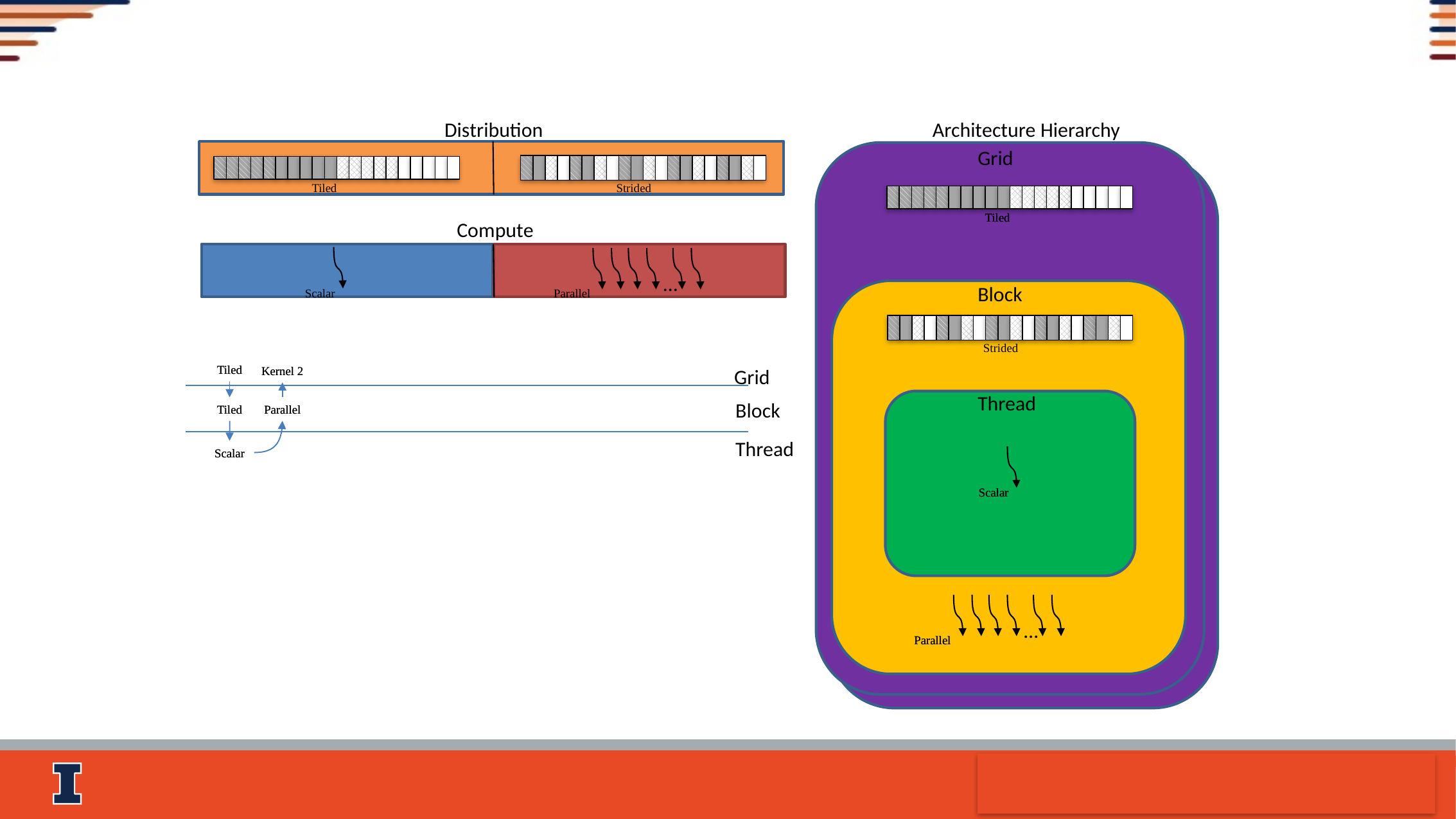

Distribution
Architecture Hierarchy
Grid

Strided

Tiled

Tiled
Tiled
Compute

Scalar
…
Parallel
Block

Strided
Tiled
Tiled
Kernel 2
Kernel 2
Grid
Thread

Block
Tiled
Tiled
Parallel
Parallel
Thread
Scalar
Scalar
Scalar
Scalar
…
Parallel
Parallel